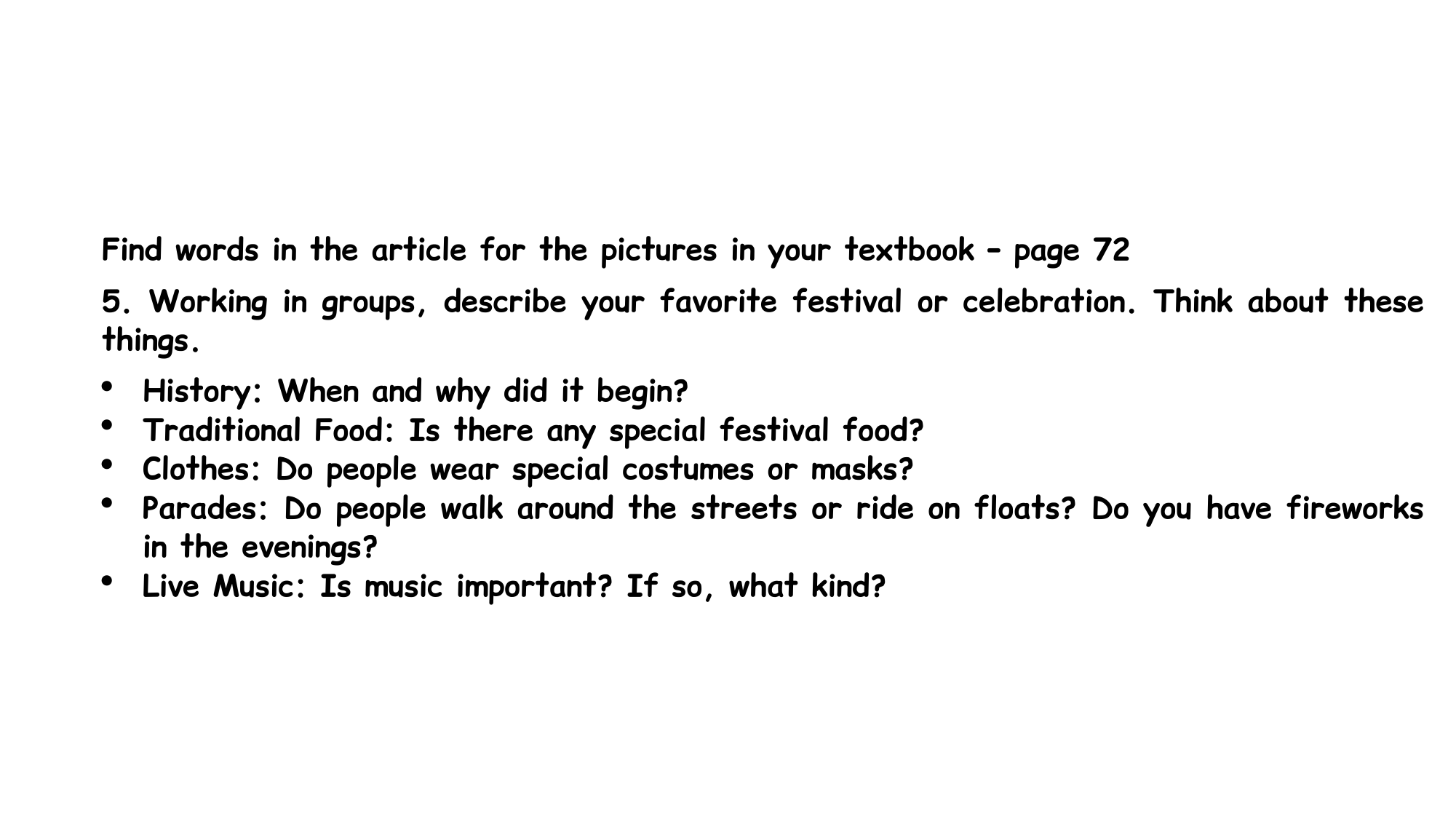

Find words in the article for the pictures in your textbook – page 72
5. Working in groups, describe your favorite festival or celebration. Think about these things.
History: When and why did it begin?
Traditional Food: Is there any special festival food?
Clothes: Do people wear special costumes or masks?
Parades: Do people walk around the streets or ride on floats? Do you have fireworks in the evenings?
Live Music: Is music important? If so, what kind?